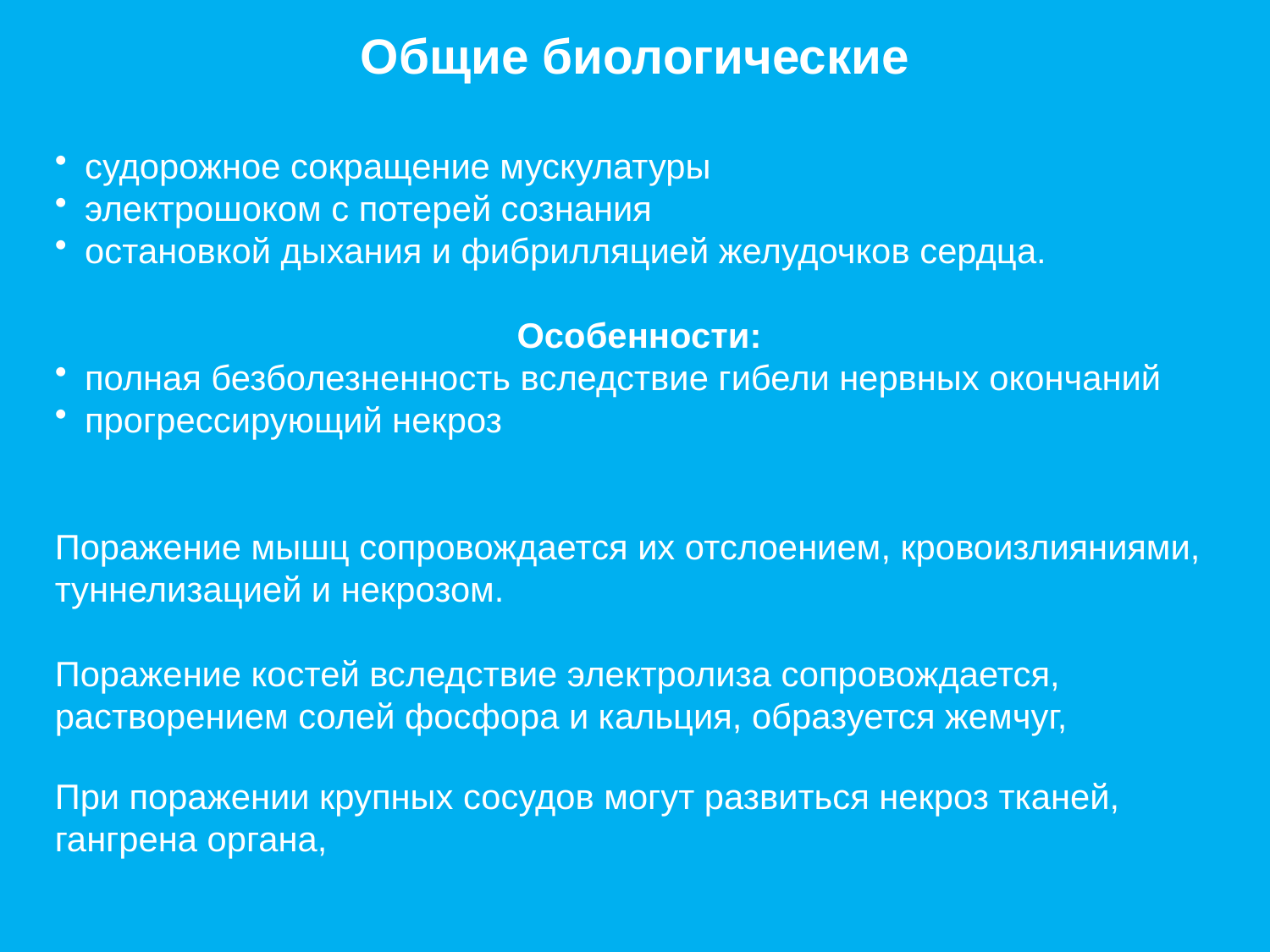

Общие биологические

судорожное сокращение мускулатуры
электрошоком с потерей сознания
остановкой дыхания и фибрилляцией желудочков сердца.

 Особенности:
полная безболезненность вследствие гибели нервных окончаний
прогрессирующий некроз

Поражение мышц сопровождается их отслоением, кровоизлияниями, туннелизацией и некрозом.

Поражение костей вследствие электролиза сопровождается, растворением солей фосфора и кальция, образуется жемчуг,

При поражении крупных сосудов могут развиться некроз тканей, гангрена органа,